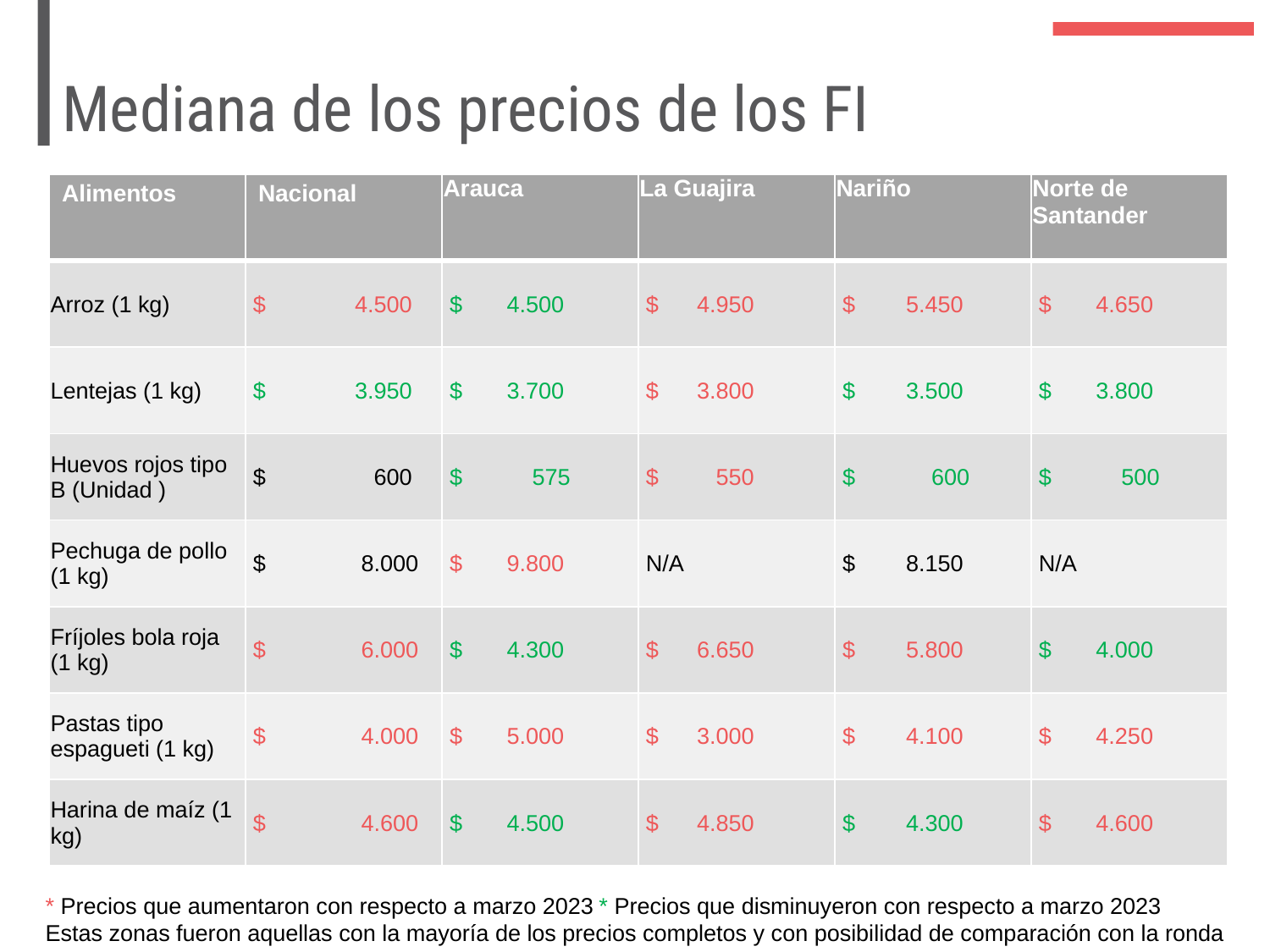

# Mediana de los precios de los FI
| Alimentos | Nacional | Arauca | La Guajira | Nariño | Norte de Santander |
| --- | --- | --- | --- | --- | --- |
| Arroz (1 kg) | $ 4.500 | $ 4.500 | $ 4.950 | $ 5.450 | $ 4.650 |
| Lentejas (1 kg) | $ 3.950 | $ 3.700 | $ 3.800 | $ 3.500 | $ 3.800 |
| Huevos rojos tipo B (Unidad ) | $ 600 | $ 575 | $ 550 | $ 600 | $ 500 |
| Pechuga de pollo (1 kg) | $ 8.000 | $ 9.800 | N/A | $ 8.150 | N/A |
| Fríjoles bola roja (1 kg) | $ 6.000 | $ 4.300 | $ 6.650 | $ 5.800 | $ 4.000 |
| Pastas tipo espagueti (1 kg) | $ 4.000 | $ 5.000 | $ 3.000 | $ 4.100 | $ 4.250 |
| Harina de maíz (1 kg) | $ 4.600 | $ 4.500 | $ 4.850 | $ 4.300 | $ 4.600 |
* Precios que aumentaron con respecto a marzo 2023 * Precios que disminuyeron con respecto a marzo 2023
Estas zonas fueron aquellas con la mayoría de los precios completos y con posibilidad de comparación con la ronda anterior